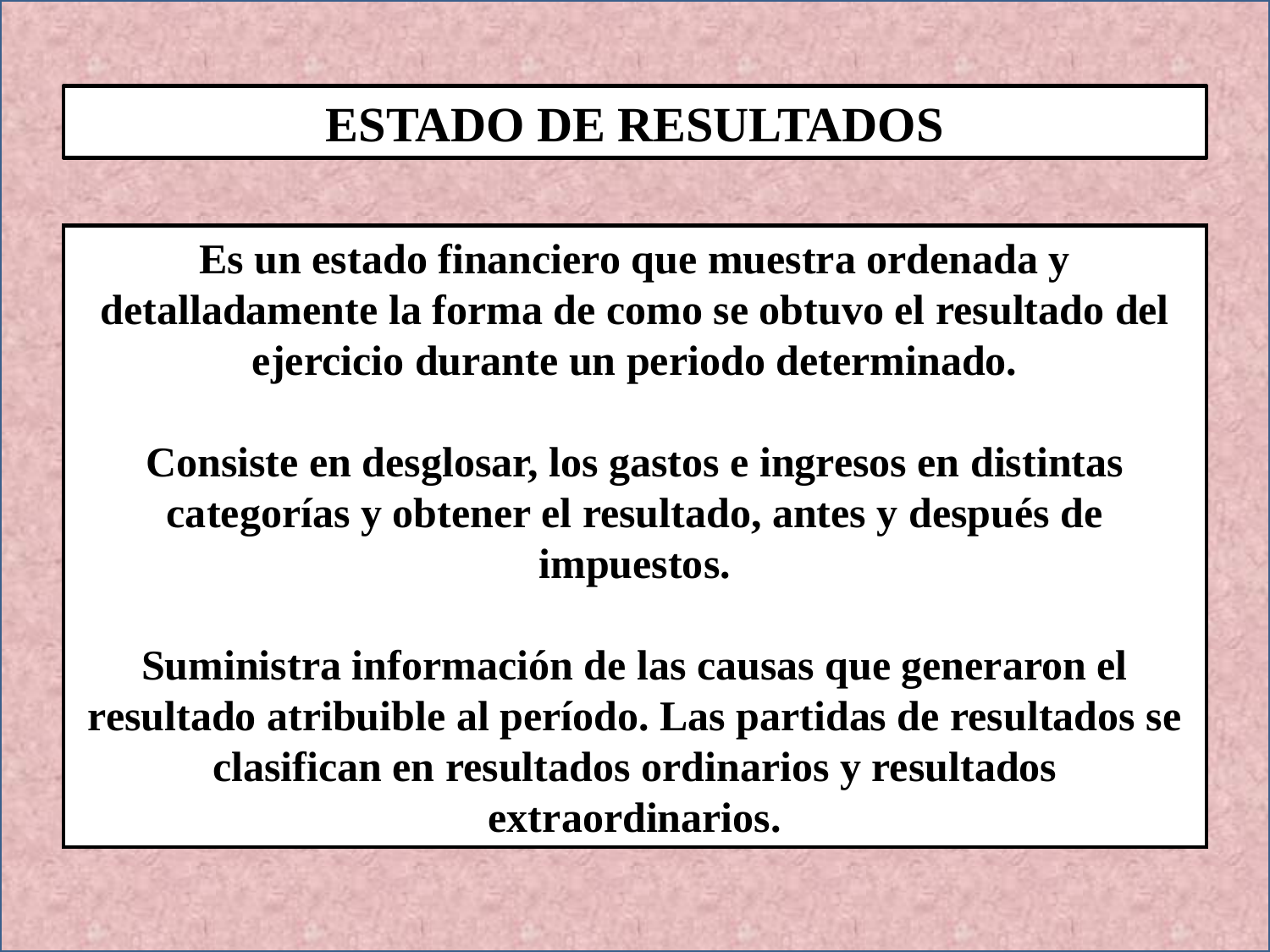

ESTADO DE RESULTADOS
Es un estado financiero que muestra ordenada y detalladamente la forma de como se obtuvo el resultado del ejercicio durante un periodo determinado.

Consiste en desglosar, los gastos e ingresos en distintas categorías y obtener el resultado, antes y después de impuestos.

Suministra información de las causas que generaron el resultado atribuible al período. Las partidas de resultados se clasifican en resultados ordinarios y resultados extraordinarios.